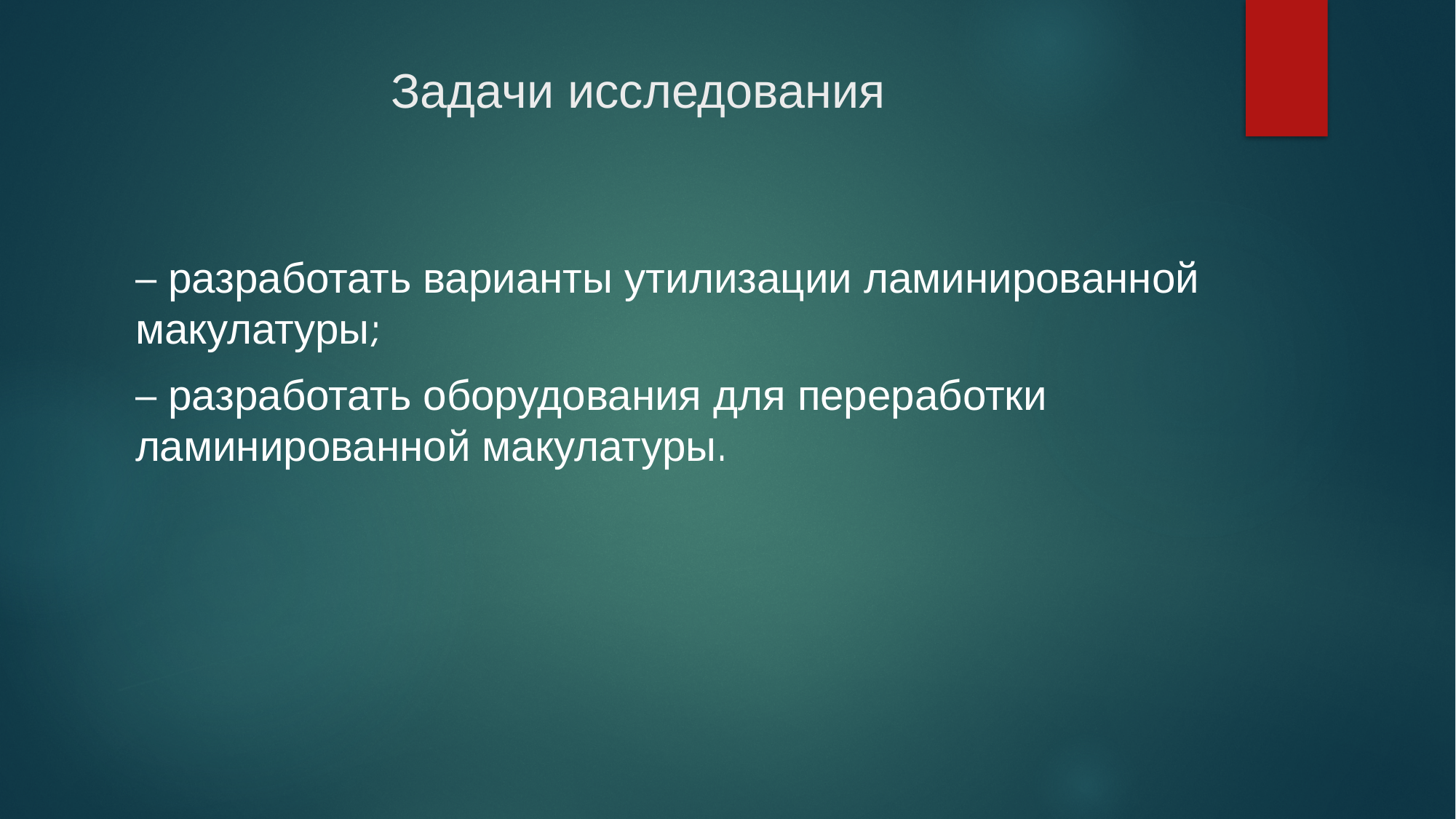

# Задачи исследования
– разработать варианты утилизации ламинированной макулатуры;
– разработать оборудования для переработки ламинированной макулатуры.